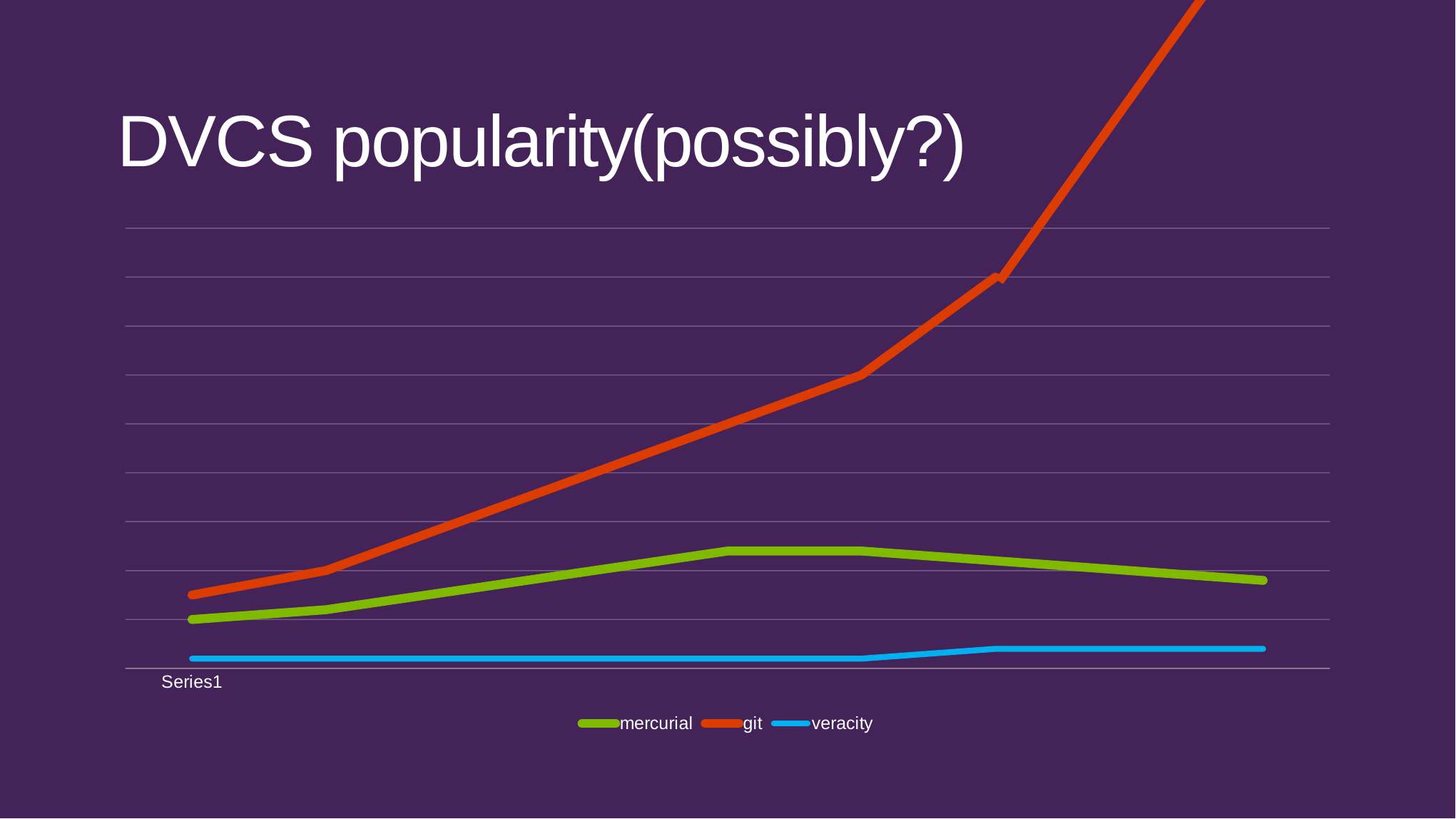

(possibly?)
DVCS popularity

### Chart

| Category | mercurial | git | veracity |
|---|---|---|---|
|  | 0.5 | 0.75 | 0.1 |
|  | 0.6 | 1.0 | 0.1 |
|  | 0.8 | 1.5 | 0.1 |
|  | 1.0 | 2.0 | 0.1 |
|  | 1.2 | 2.5 | 0.1 |
|  | 1.2 | 3.0 | 0.1 |
|  | 1.1 | 4.0 | 0.2 |
|  | 1.0 | None | 0.2 |
|  | 0.9 | None | 0.2 |